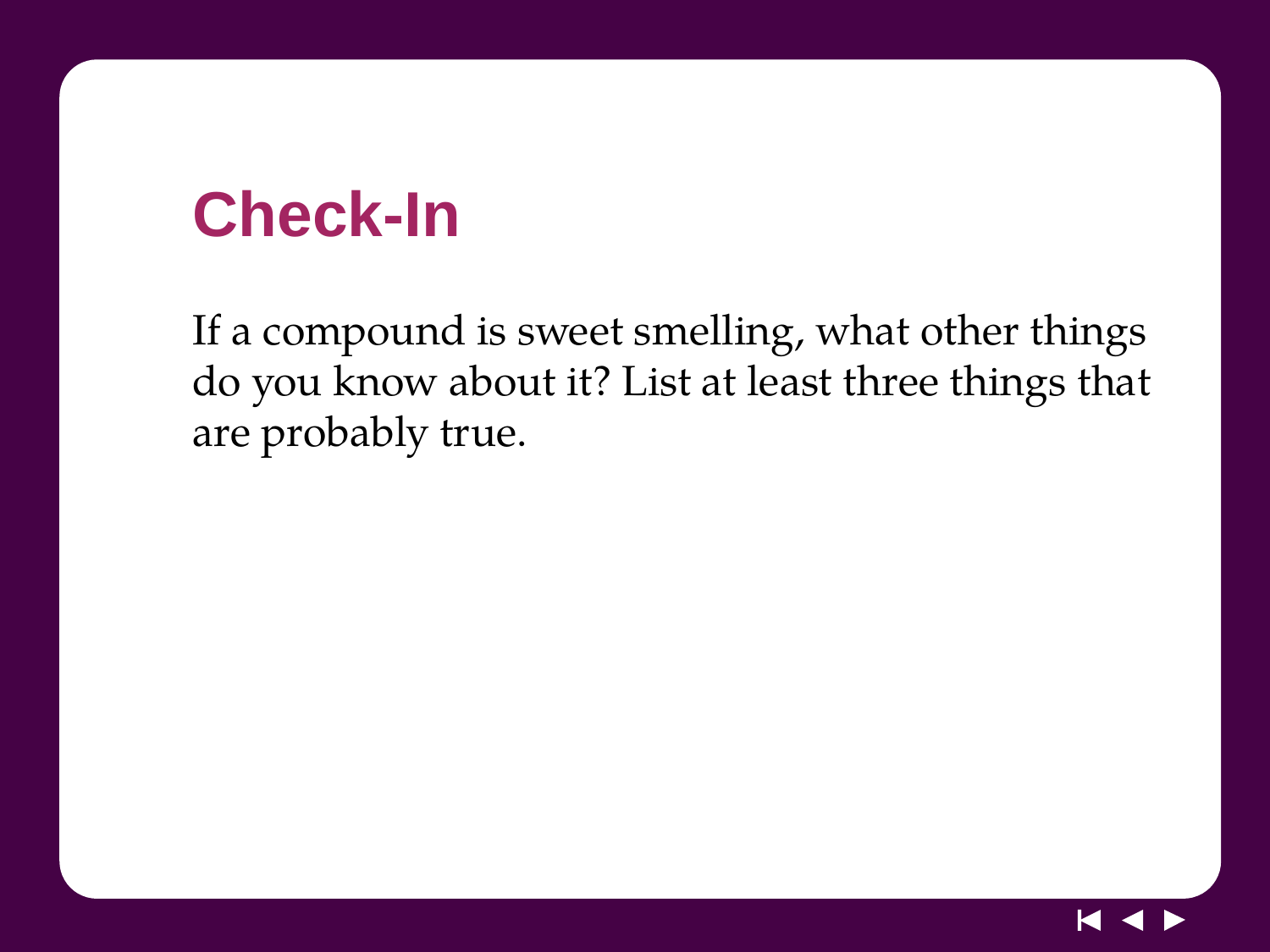

# Check-In
If a compound is sweet smelling, what other things do you know about it? List at least three things that are probably true.